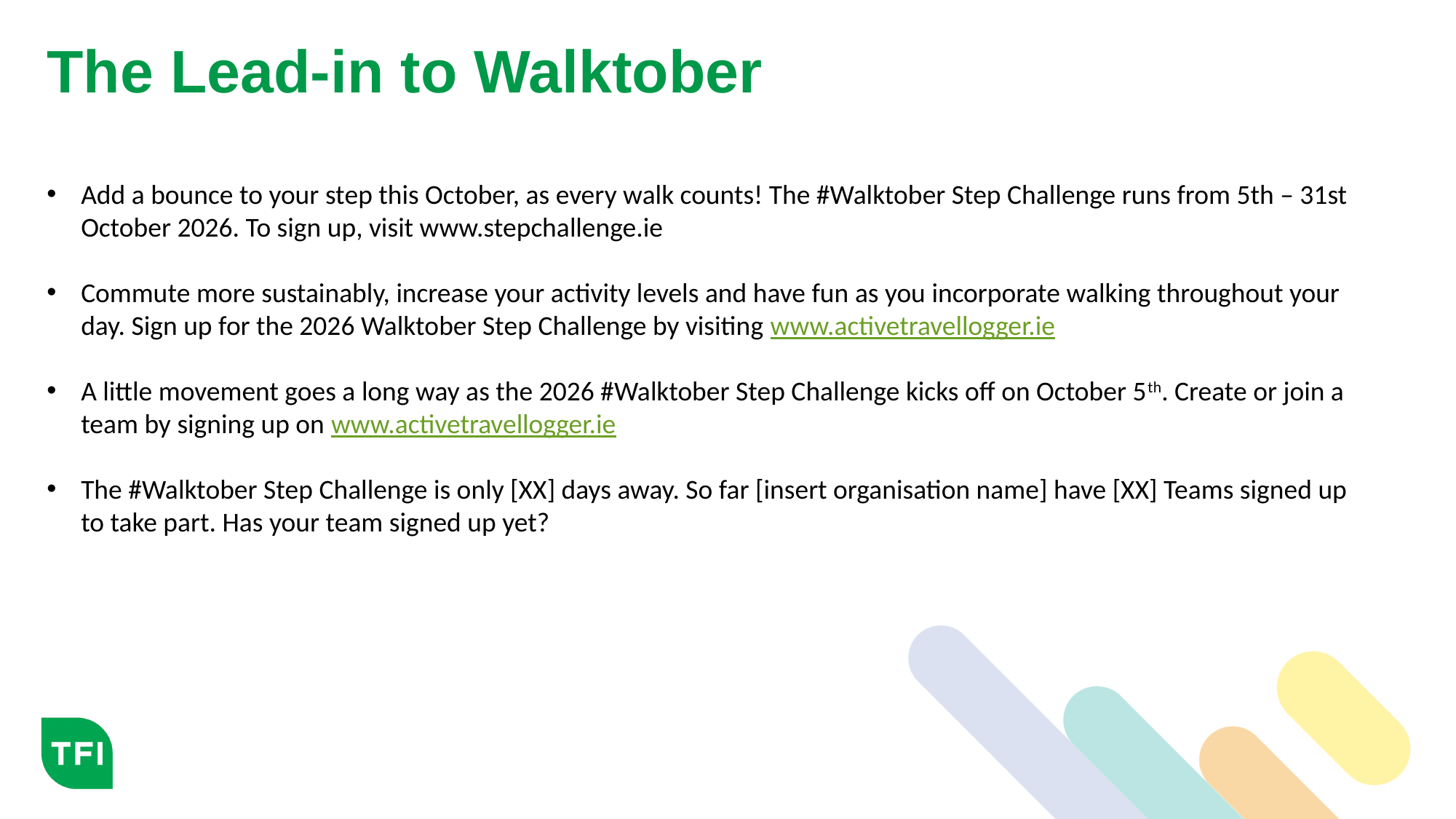

# The Lead-in to Walktober
Add a bounce to your step this October, as every walk counts! The #Walktober Step Challenge runs from 5th – 31st October 2026. To sign up, visit www.stepchallenge.ie

Commute more sustainably, increase your activity levels and have fun as you incorporate walking throughout your day. Sign up for the 2026 Walktober Step Challenge by visiting www.activetravellogger.ie

A little movement goes a long way as the 2026 #Walktober Step Challenge kicks off on October 5th. Create or join a team by signing up on www.activetravellogger.ie

The #Walktober Step Challenge is only [XX] days away. So far [insert organisation name] have [XX] Teams signed up to take part. Has your team signed up yet?